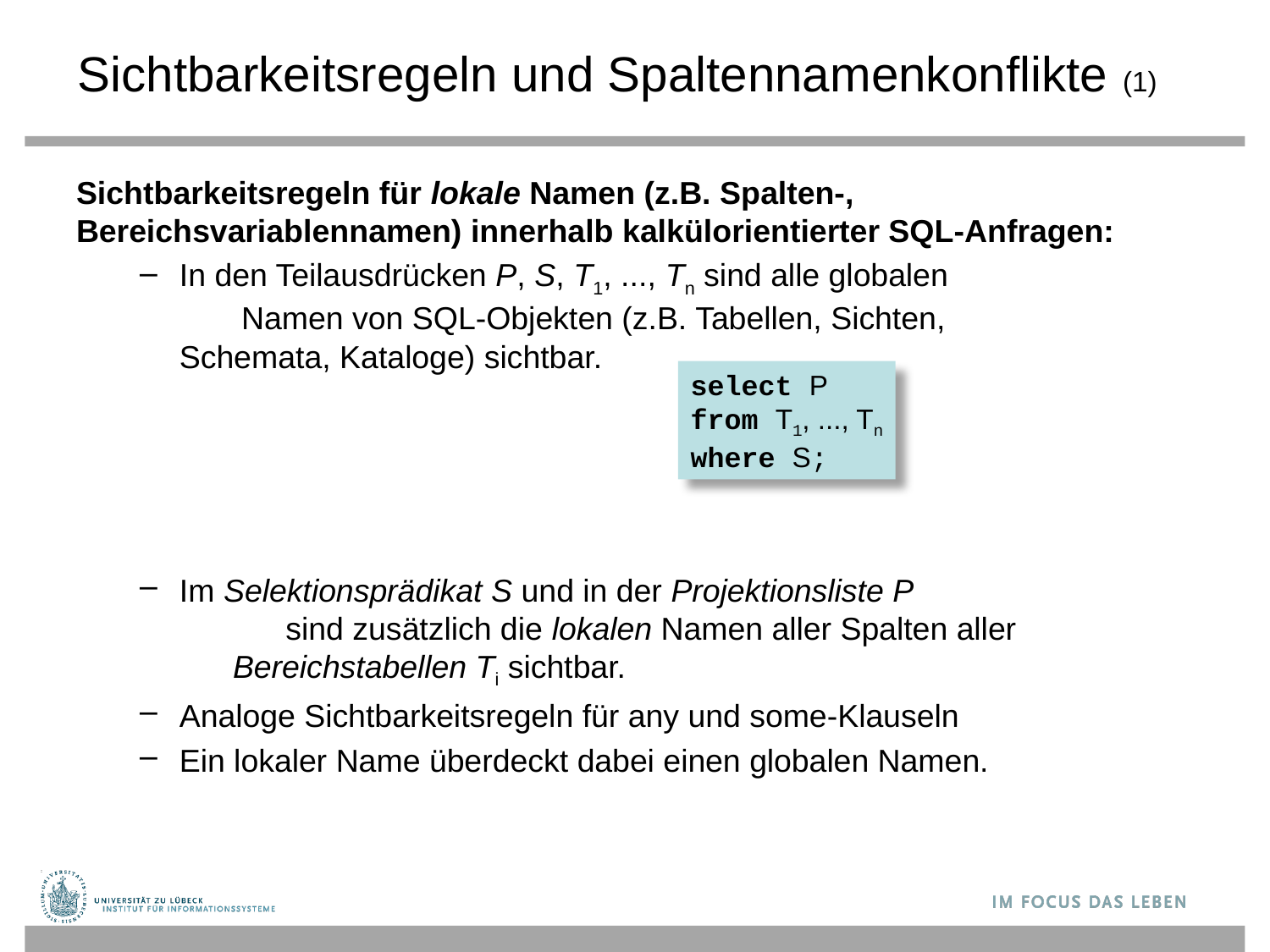

# Sichtbarkeitsregeln und Spaltennamenkonflikte (1)
Sichtbarkeitsregeln für lokale Namen (z.B. Spalten-, Bereichsvariablennamen) innerhalb kalkülorientierter SQL-Anfragen:
In den Teilausdrücken P, S, T1, ..., Tn sind alle globalen                                   Namen von SQL-Objekten (z.B. Tabellen, Sichten,
Schemata, Kataloge) sichtbar.

Im Selektionsprädikat S und in der Projektionsliste P                                            sind zusätzlich die lokalen Namen aller Spalten aller                          Bereichstabellen Ti sichtbar.
Analoge Sichtbarkeitsregeln für any und some-Klauseln
Ein lokaler Name überdeckt dabei einen globalen Namen.
select P
from T1, ..., Tn
where S;